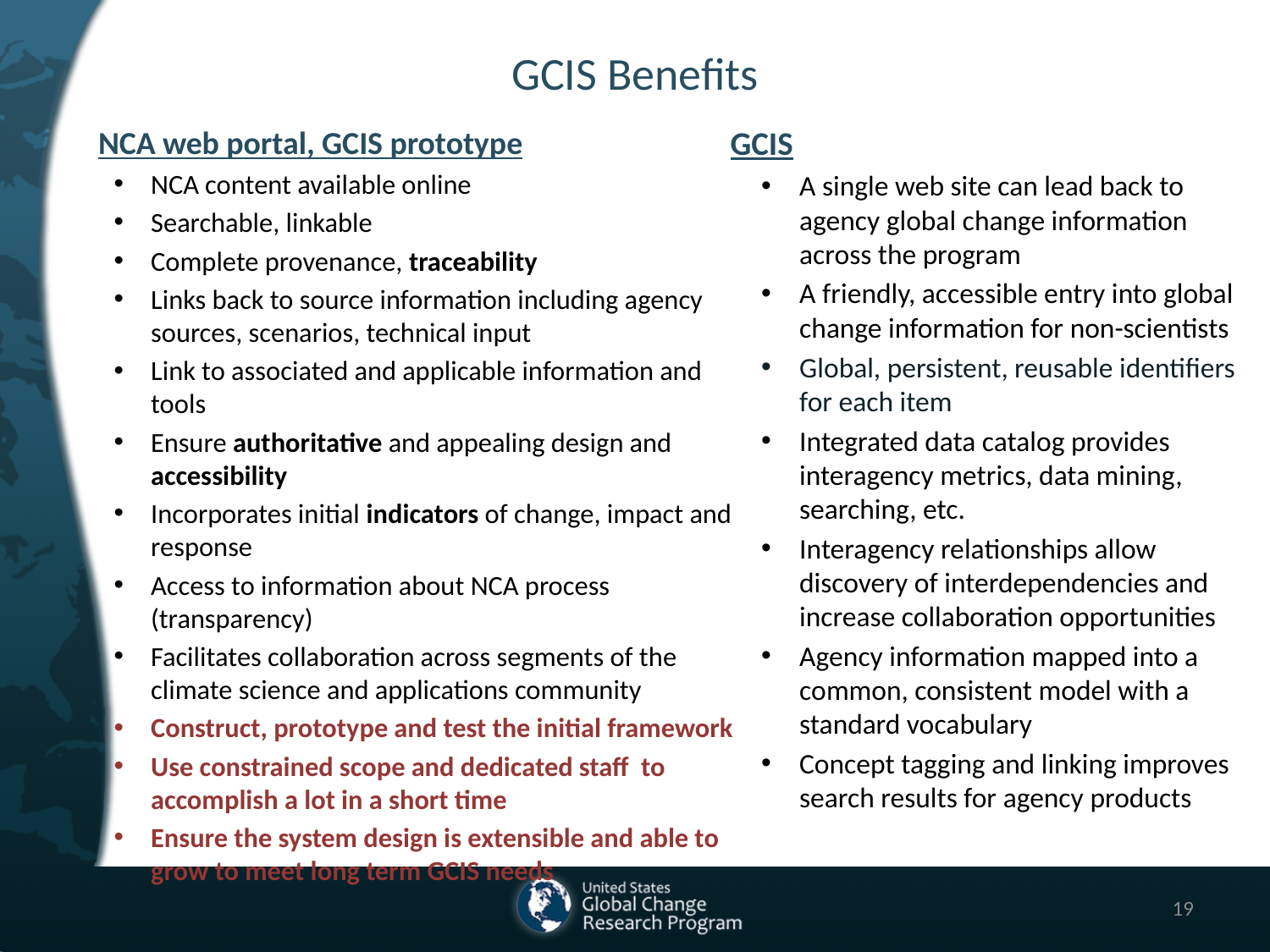

# GCIS Benefits
      NCA web portal, GCIS prototype
NCA content available online
Searchable, linkable
Complete provenance, traceability
Links back to source information including agency sources, scenarios, technical input
Link to associated and applicable information and tools
Ensure authoritative and appealing design and accessibility
Incorporates initial indicators of change, impact and response
Access to information about NCA process (transparency)
Facilitates collaboration across segments of the climate science and applications community
Construct, prototype and test the initial framework
Use constrained scope and dedicated staff  to accomplish a lot in a short time
Ensure the system design is extensible and able to grow to meet long term GCIS needs

    GCIS
A single web site can lead back to agency global change information across the program
A friendly, accessible entry into global change information for non-scientists
Global, persistent, reusable identifiers for each item
Integrated data catalog provides interagency metrics, data mining, searching, etc.
Interagency relationships allow discovery of interdependencies and increase collaboration opportunities
Agency information mapped into a common, consistent model with a standard vocabulary
Concept tagging and linking improves search results for agency products

19